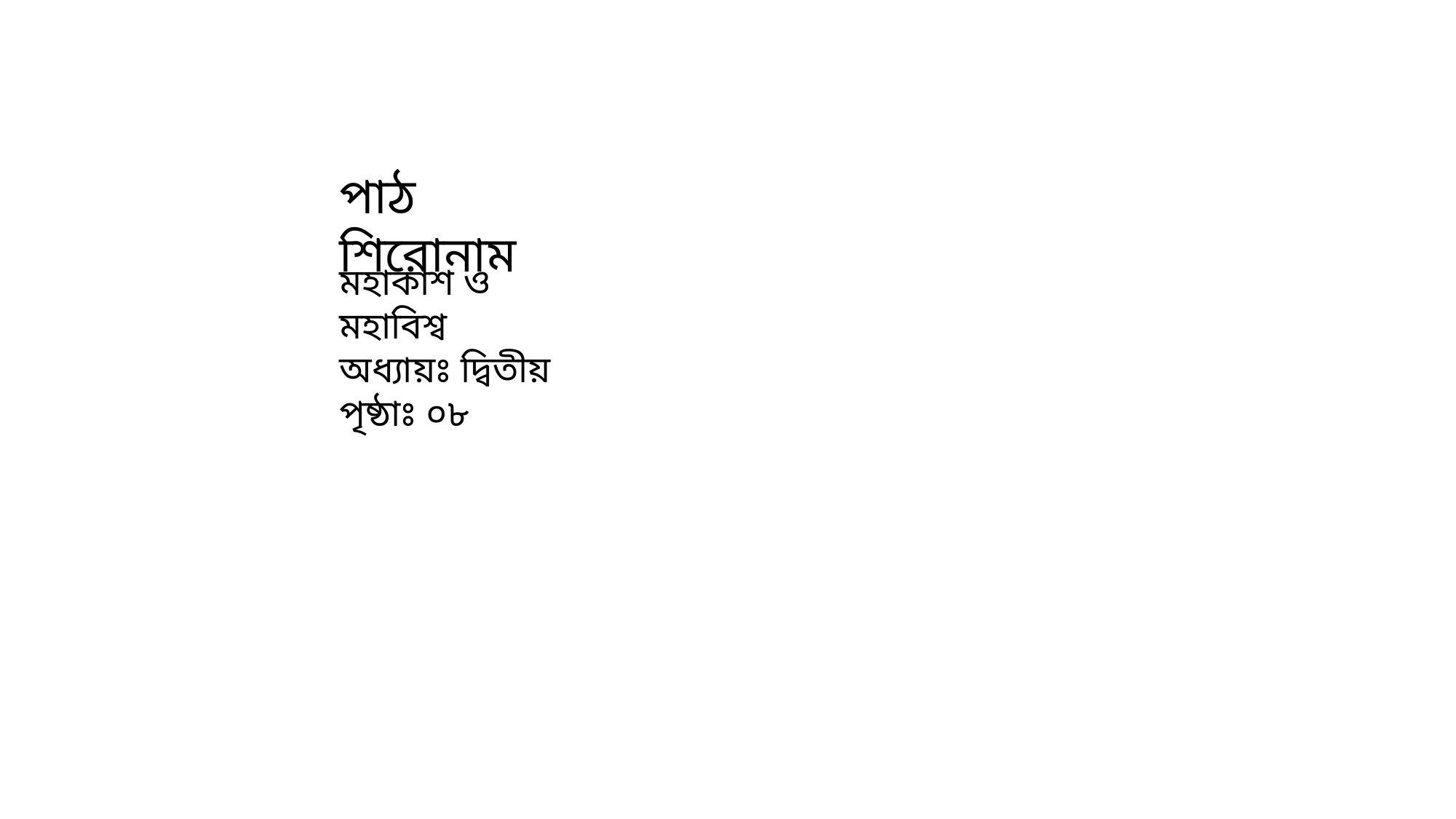

পাঠ শিরোনাম
মহাকাশ ও মহাবিশ্ব
অধ্যায়ঃ দ্বিতীয়
পৃষ্ঠাঃ ০৮